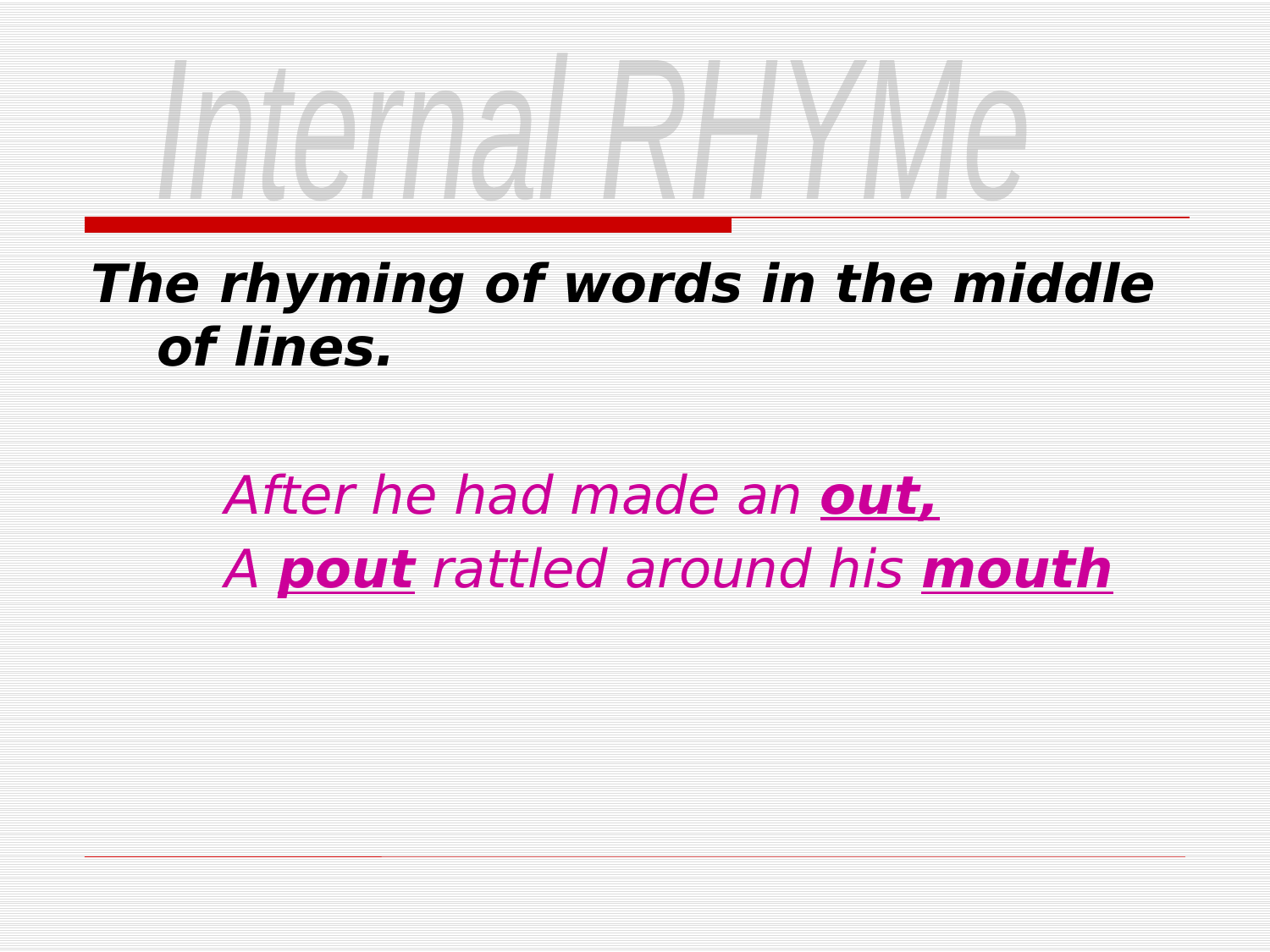

Internal RHYMe
The rhyming of words in the middle of lines.

        After he had made an out,
        A pout rattled around his mouth